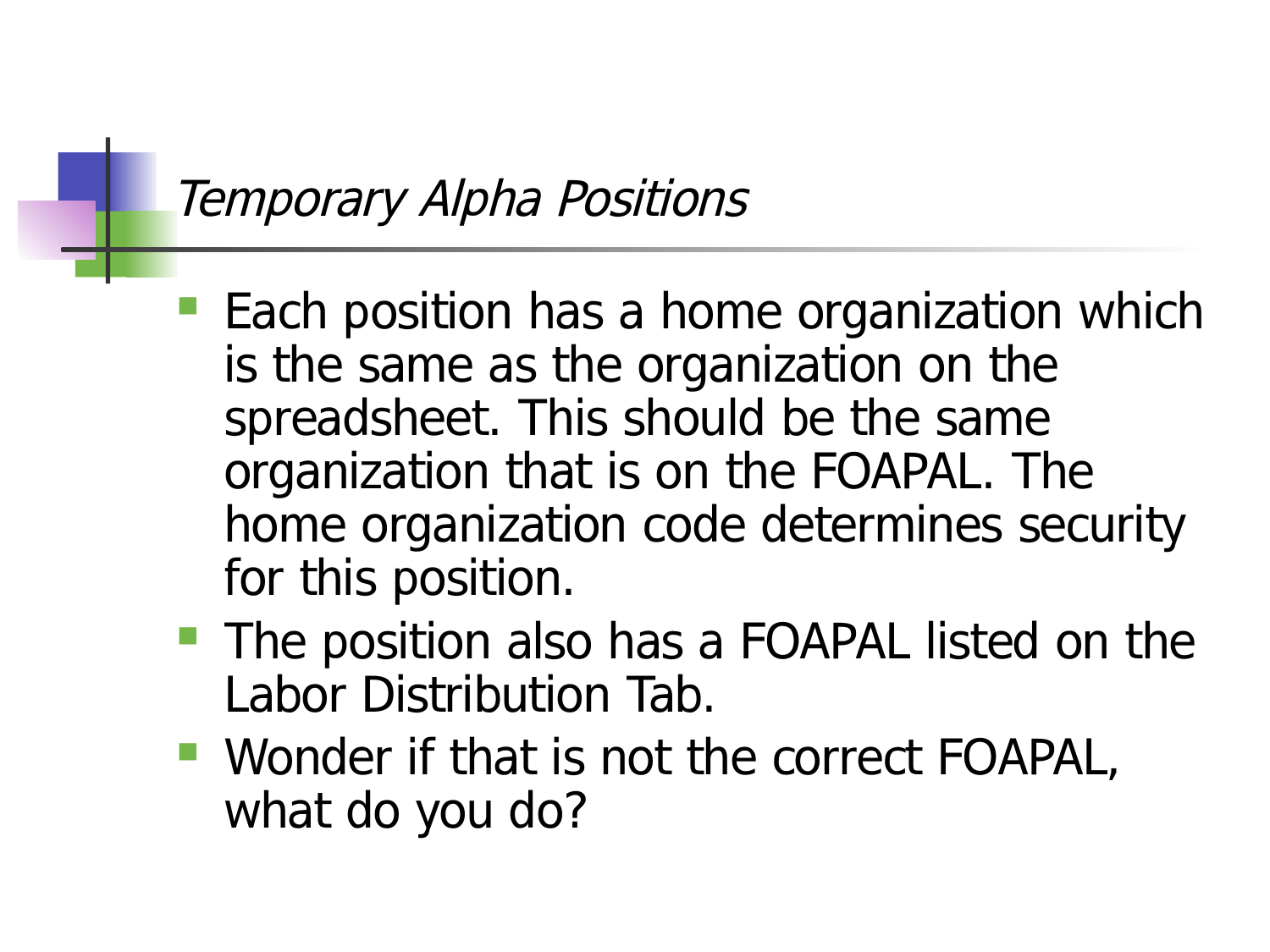

# Temporary Alpha Positions
Each position has a home organization which is the same as the organization on the spreadsheet. This should be the same organization that is on the FOAPAL. The home organization code determines security for this position.
The position also has a FOAPAL listed on the Labor Distribution Tab.
Wonder if that is not the correct FOAPAL, what do you do?